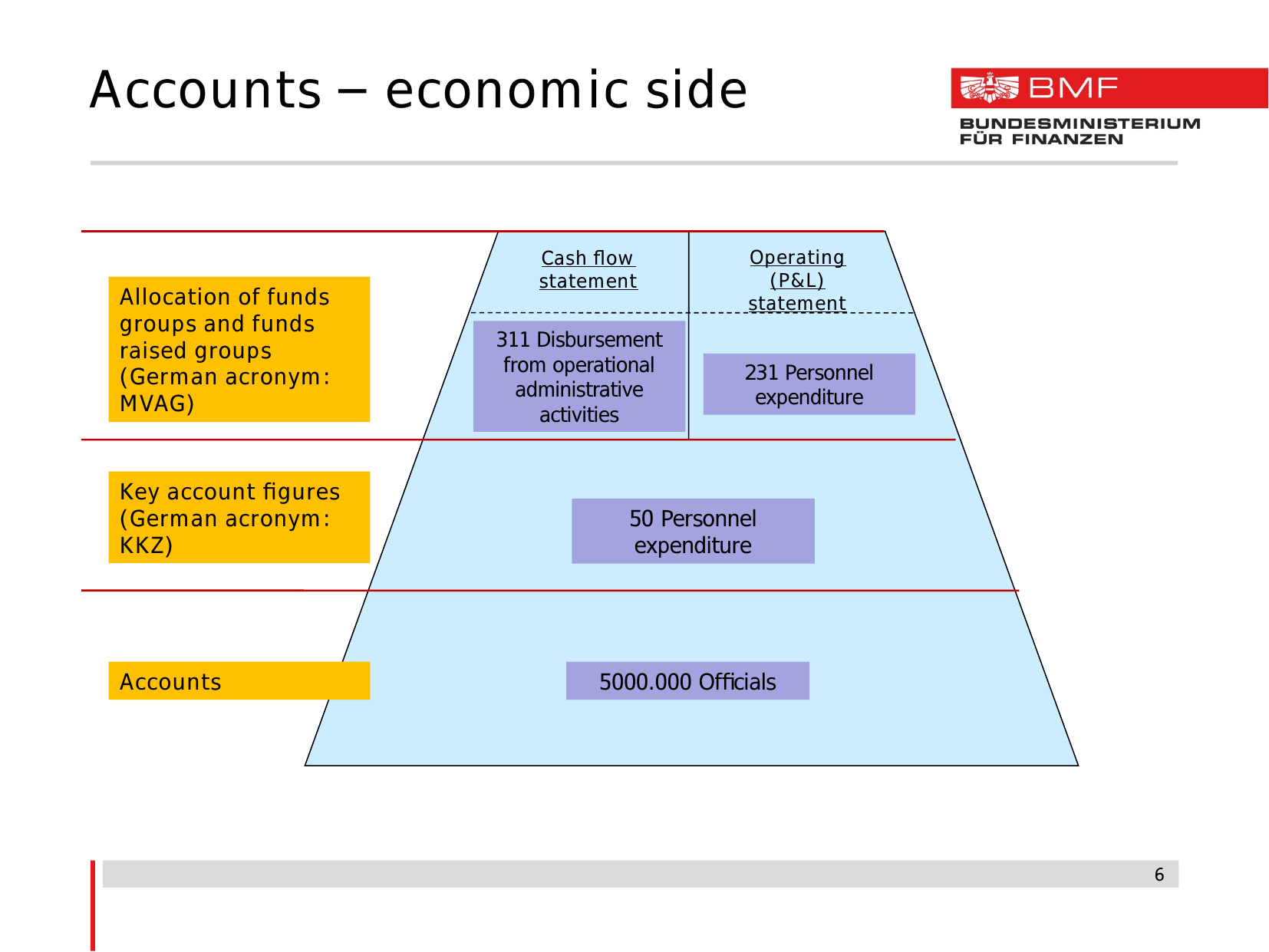

# Accounts – economic side

Operating (P&L) statement
Cash flow statement
Allocation of funds groups and funds raised groups (German acronym: MVAG)

311 Disbursement from operational administrative activities
231 Personnel expenditure

Key account figures (German acronym: KKZ)
50 Personnel expenditure

5000.000 Officials
Accounts
6